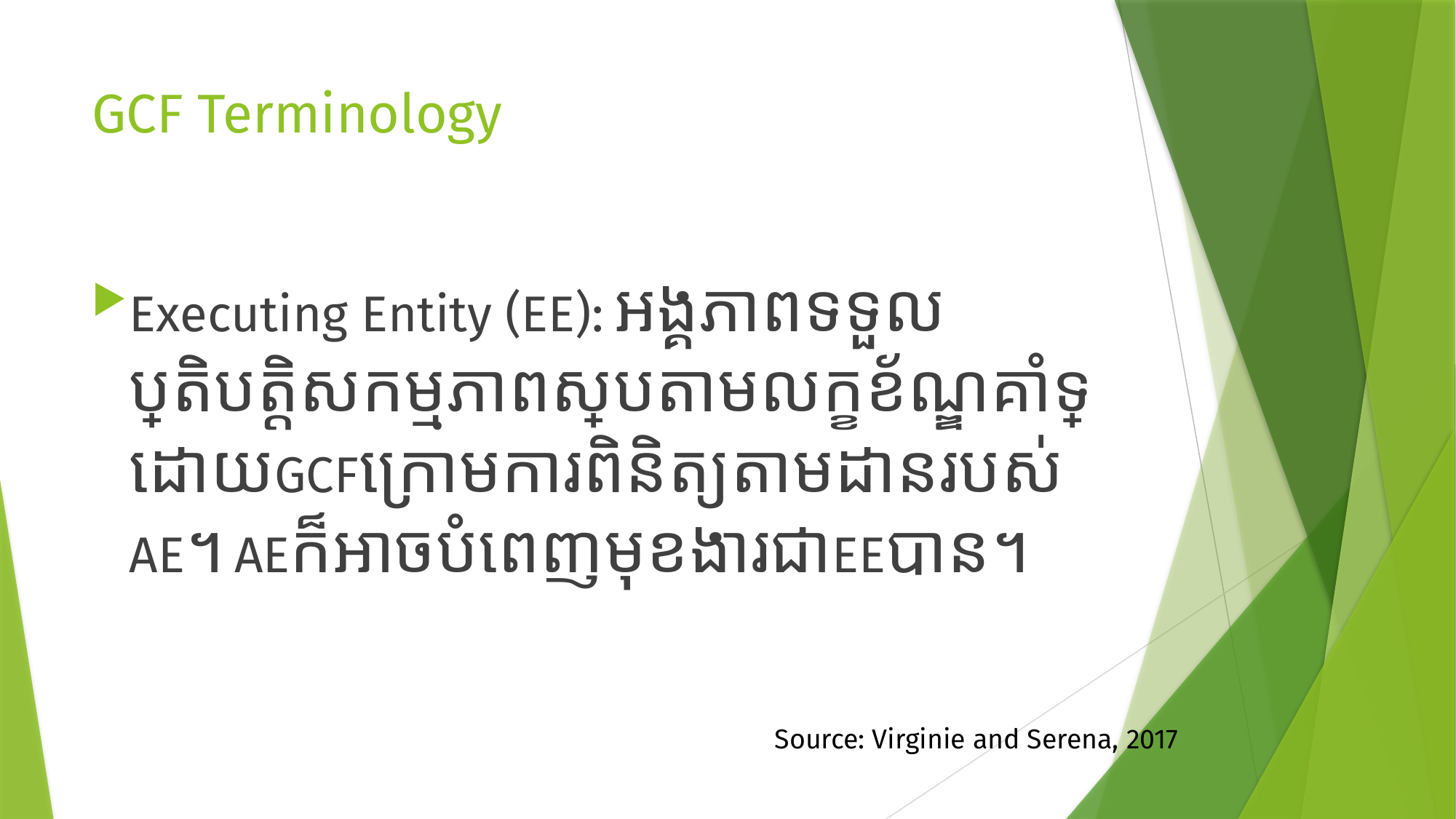

# GCF Terminology
Executing Entity (EE): អង្គភាពទទួលប្រតិបត្តិសកម្មភាពស្របតាមលក្ខខ័ណ្ឌគាំទ្រដោយGCFក្រោមការពិនិត្យតាមដានរបស់ AE។ AEក៏អាចបំពេញមុខងារជាEEបាន។
Source: Virginie and Serena, 2017